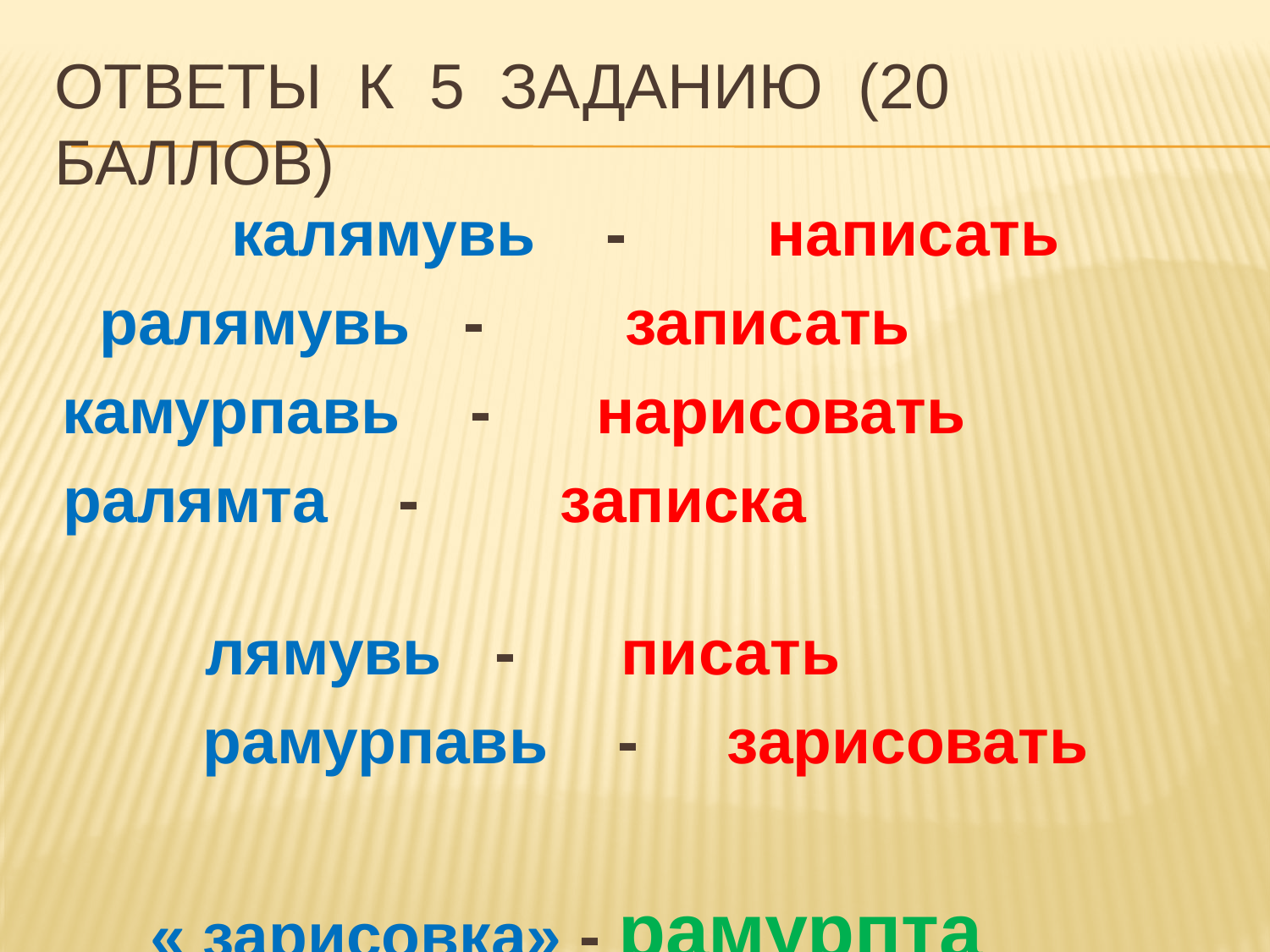

# Ответы  к  5  заданию  (20 баллов)
калямувь    -        написать
ралямувь   -        записать
камурпавь    -      нарисовать
ралямта    -        записка                                                                                     лямувь   -      писать
рамурпавь    -     зарисовать

« зарисовка» - рамурпта